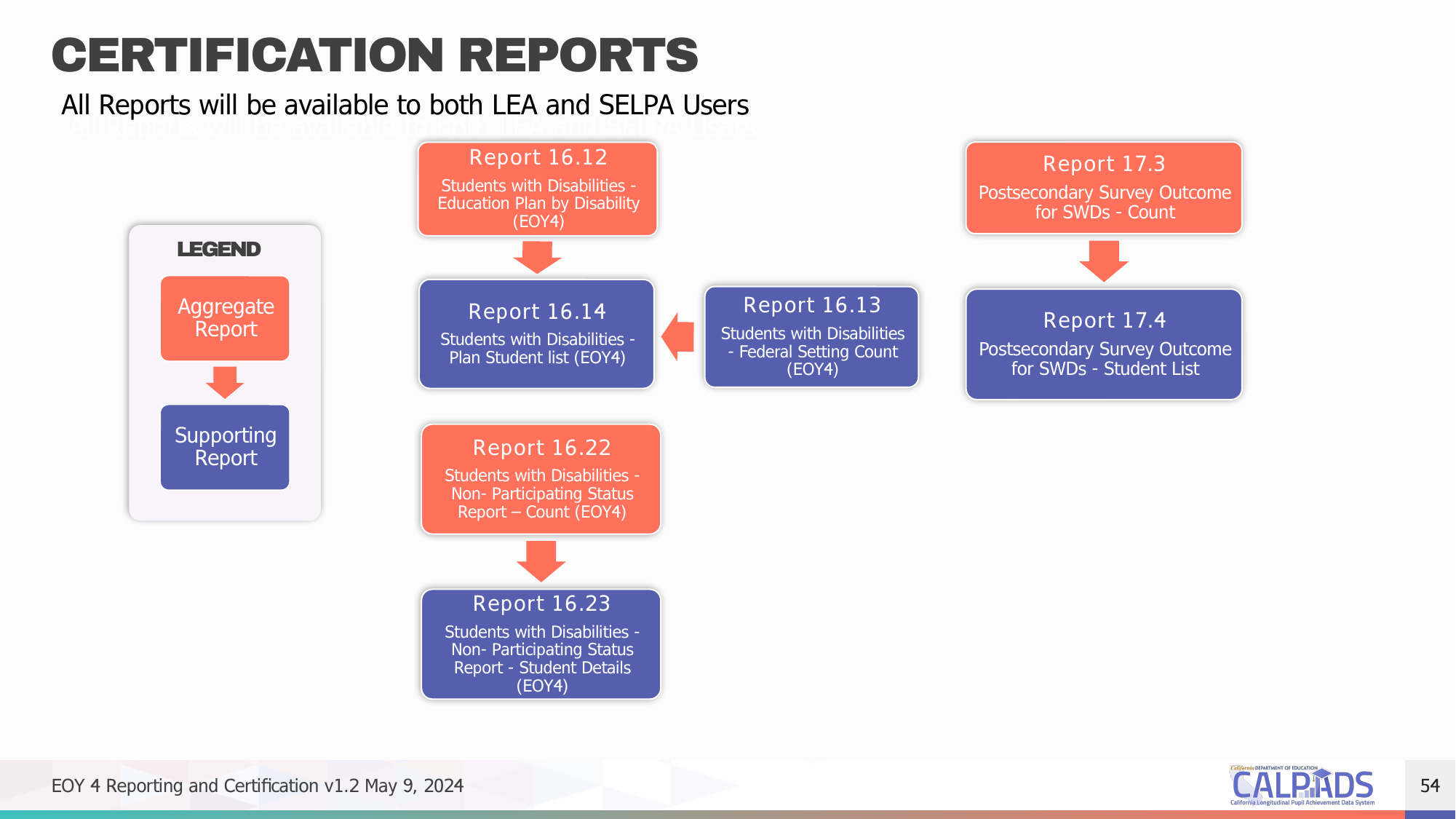

# Certification Reports
All Reports will be available to both LEA and SELPA Users
All Reports will be available to both LEA and SELPA Users
Report 16.12
Students with Disabilities - Education Plan by Disability (EOY4)

Report 16.14
Students with Disabilities - Plan Student list (EOY4)
Report 17.3
Postsecondary Survey Outcome for SWDs - Count

Report 17.4
Postsecondary Survey Outcome for SWDs - Student List
Legend

Aggregate Report

Supporting Report
Report 16.13
Students with Disabilities - Federal Setting Count (EOY4)

Report 16.22
Students with Disabilities - Non- Participating Status Report – Count (EOY4)

Report 16.23
Students with Disabilities - Non- Participating Status Report - Student Details (EOY4)
EOY 4 Reporting and Certification v1.2 May 9, 2024
54